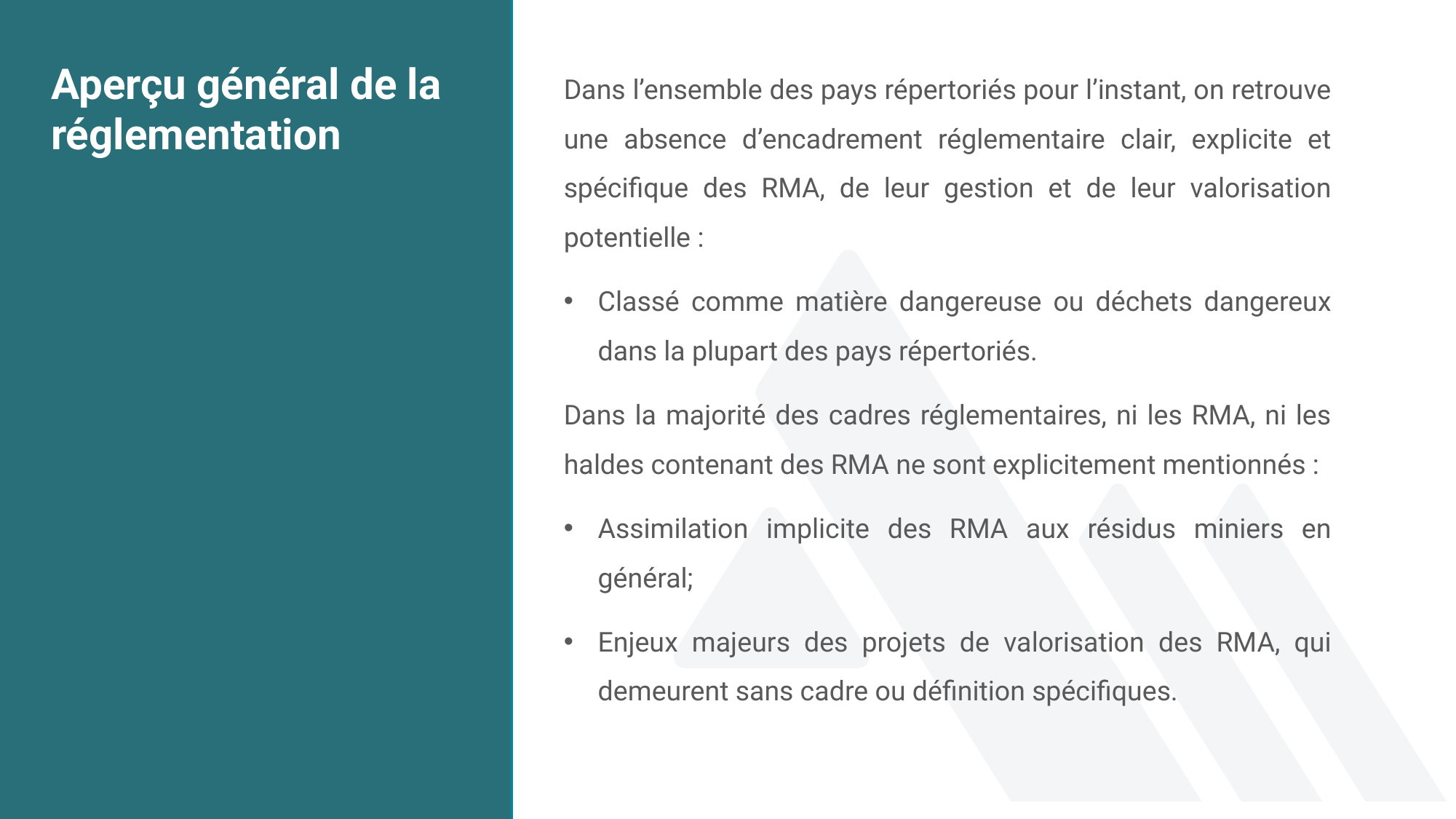

Dans l’ensemble des pays répertoriés pour l’instant, on retrouve une absence d’encadrement réglementaire clair, explicite et spécifique des RMA, de leur gestion et de leur valorisation potentielle :
Classé comme matière dangereuse ou déchets dangereux dans la plupart des pays répertoriés.
Dans la majorité des cadres réglementaires, ni les RMA, ni les haldes contenant des RMA ne sont explicitement mentionnés :
Assimilation implicite des RMA aux résidus miniers en général;
Enjeux majeurs des projets de valorisation des RMA, qui demeurent sans cadre ou définition spécifiques.
Aperçu général de la réglementation